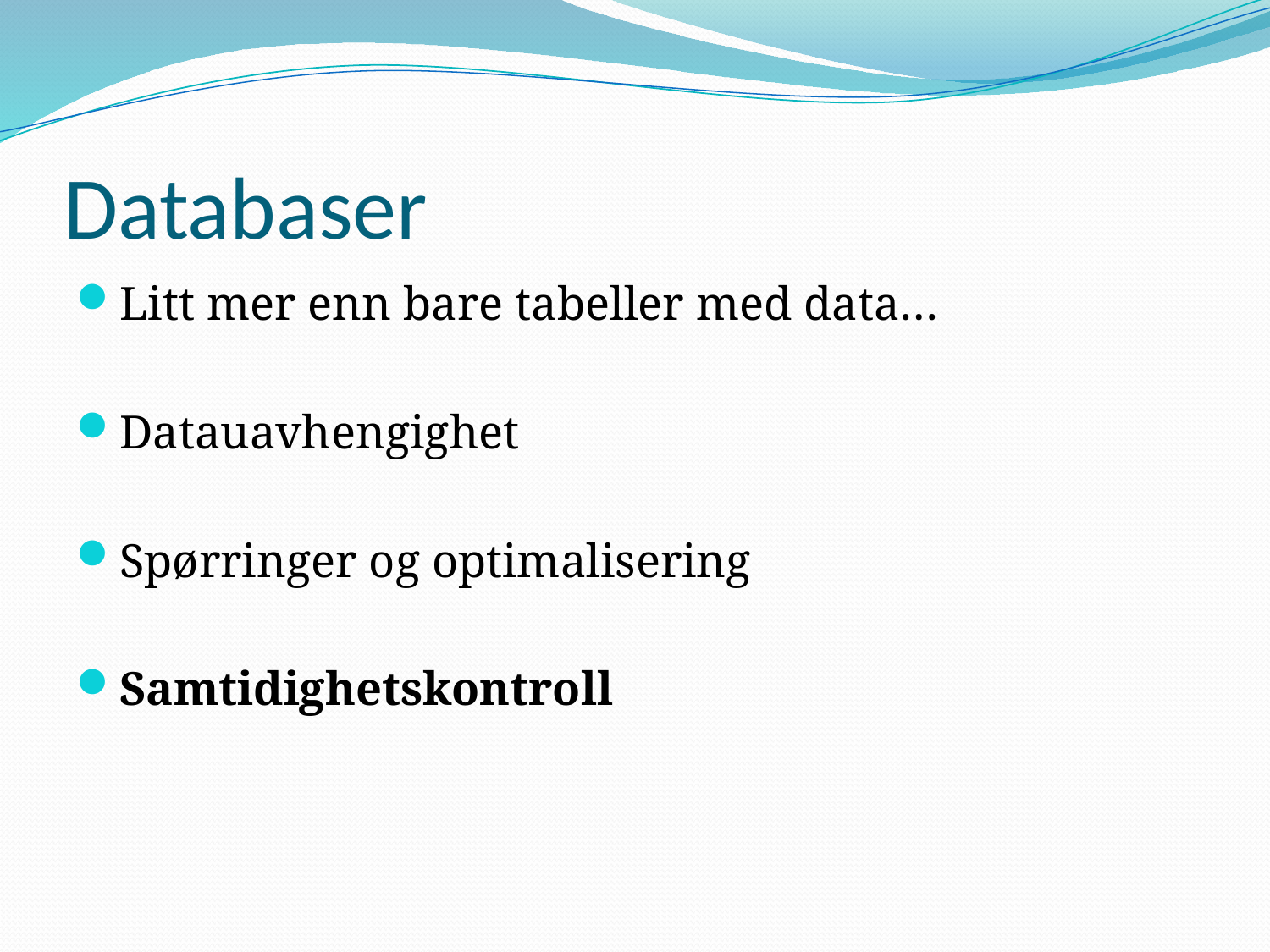

# Databaser
Litt mer enn bare tabeller med data…

Datauavhengighet

Spørringer og optimalisering

Samtidighetskontroll